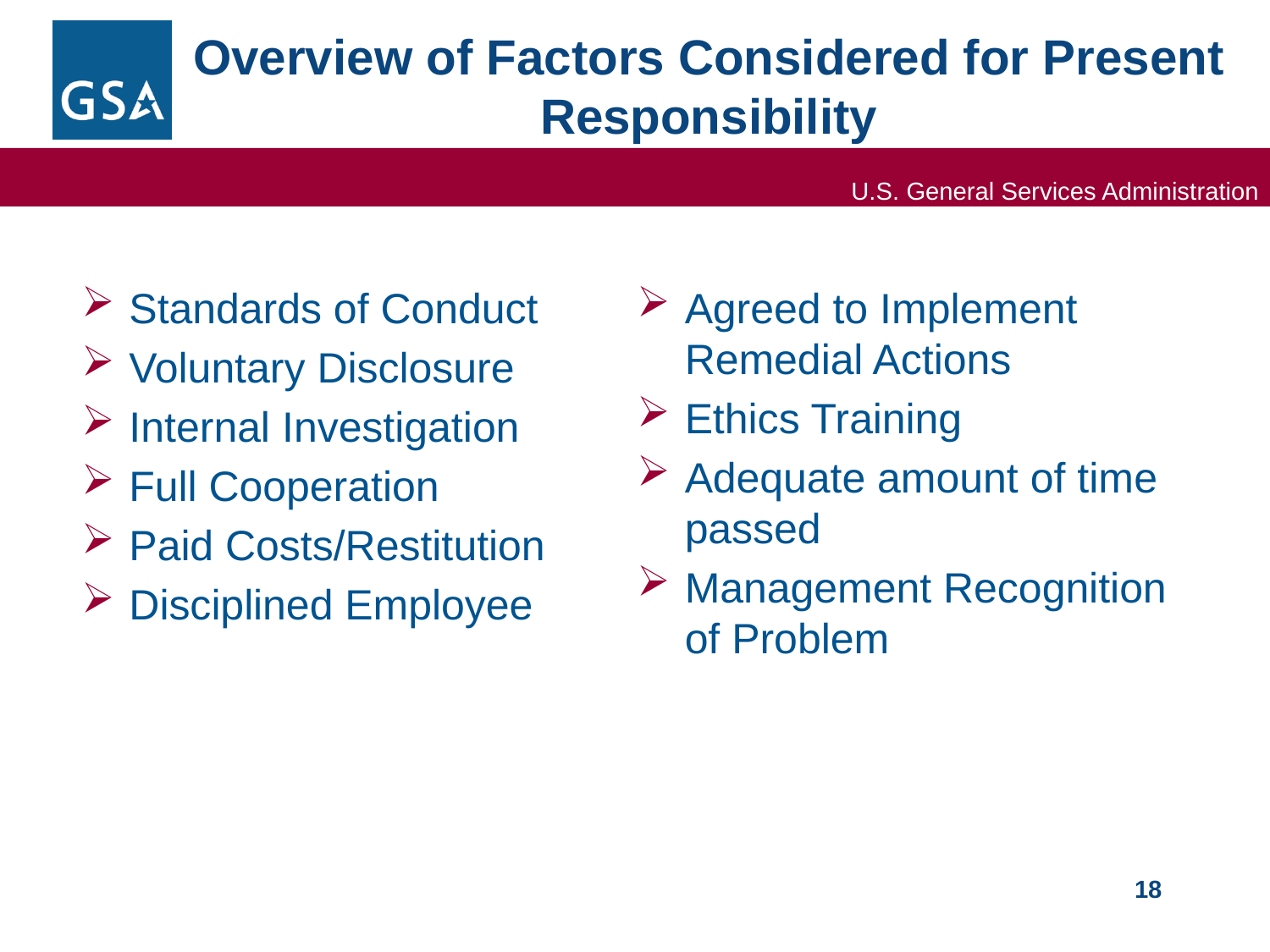

Overview of Factors Considered for Present Responsibility
Standards of Conduct
Voluntary Disclosure
Internal Investigation
Full Cooperation
Paid Costs/Restitution
Disciplined Employee
Agreed to Implement Remedial Actions
Ethics Training
Adequate amount of time passed
Management Recognition of Problem
18